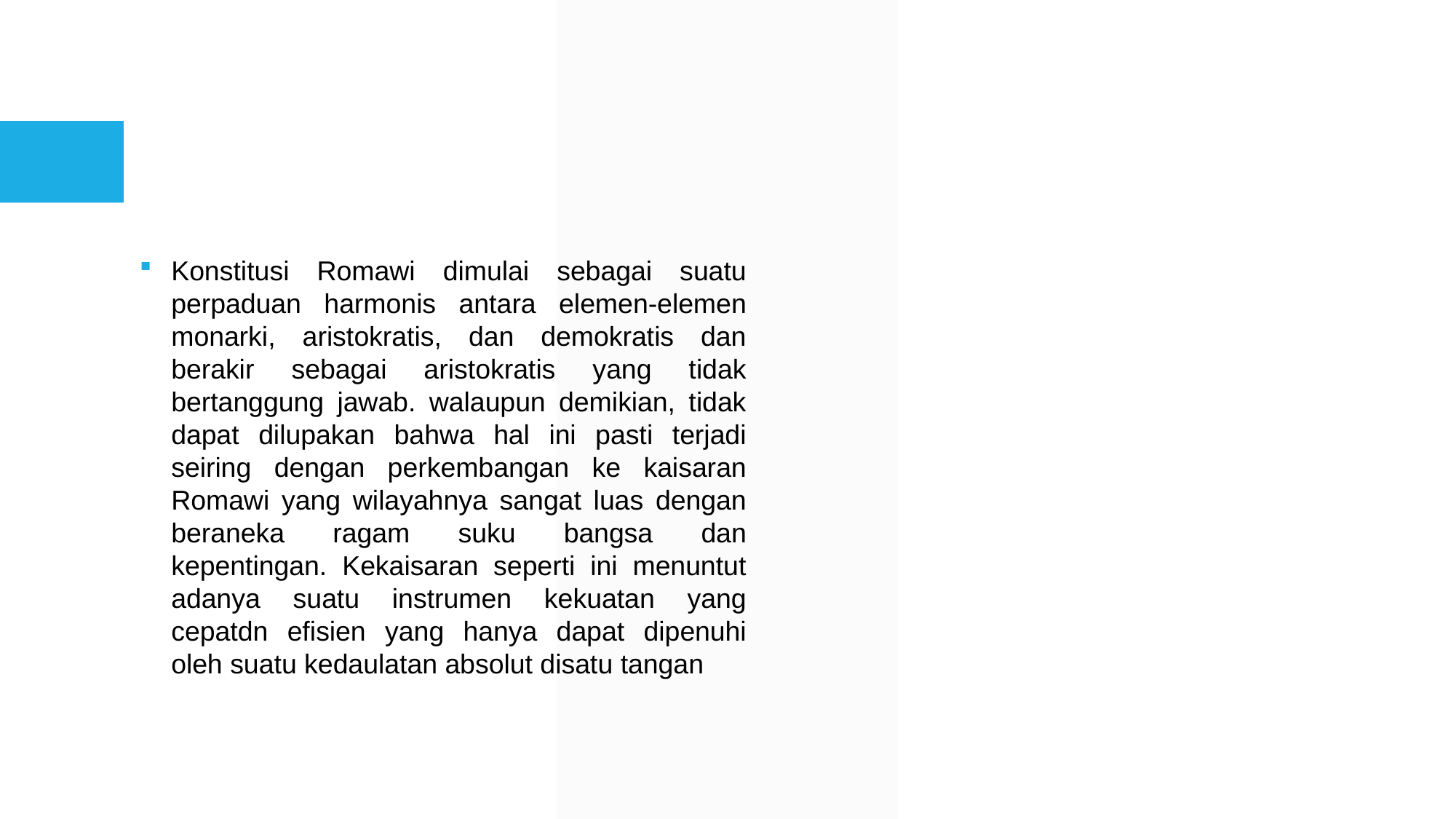

#
Konstitusi Romawi dimulai sebagai suatu perpaduan harmonis antara elemen-elemen monarki, aristokratis, dan demokratis dan berakir sebagai aristokratis yang tidak bertanggung jawab. walaupun demikian, tidak dapat dilupakan bahwa hal ini pasti terjadi seiring dengan perkembangan ke kaisaran Romawi yang wilayahnya sangat luas dengan beraneka ragam suku bangsa dan kepentingan. Kekaisaran seperti ini menuntut adanya suatu instrumen kekuatan yang cepatdn efisien yang hanya dapat dipenuhi oleh suatu kedaulatan absolut disatu tangan